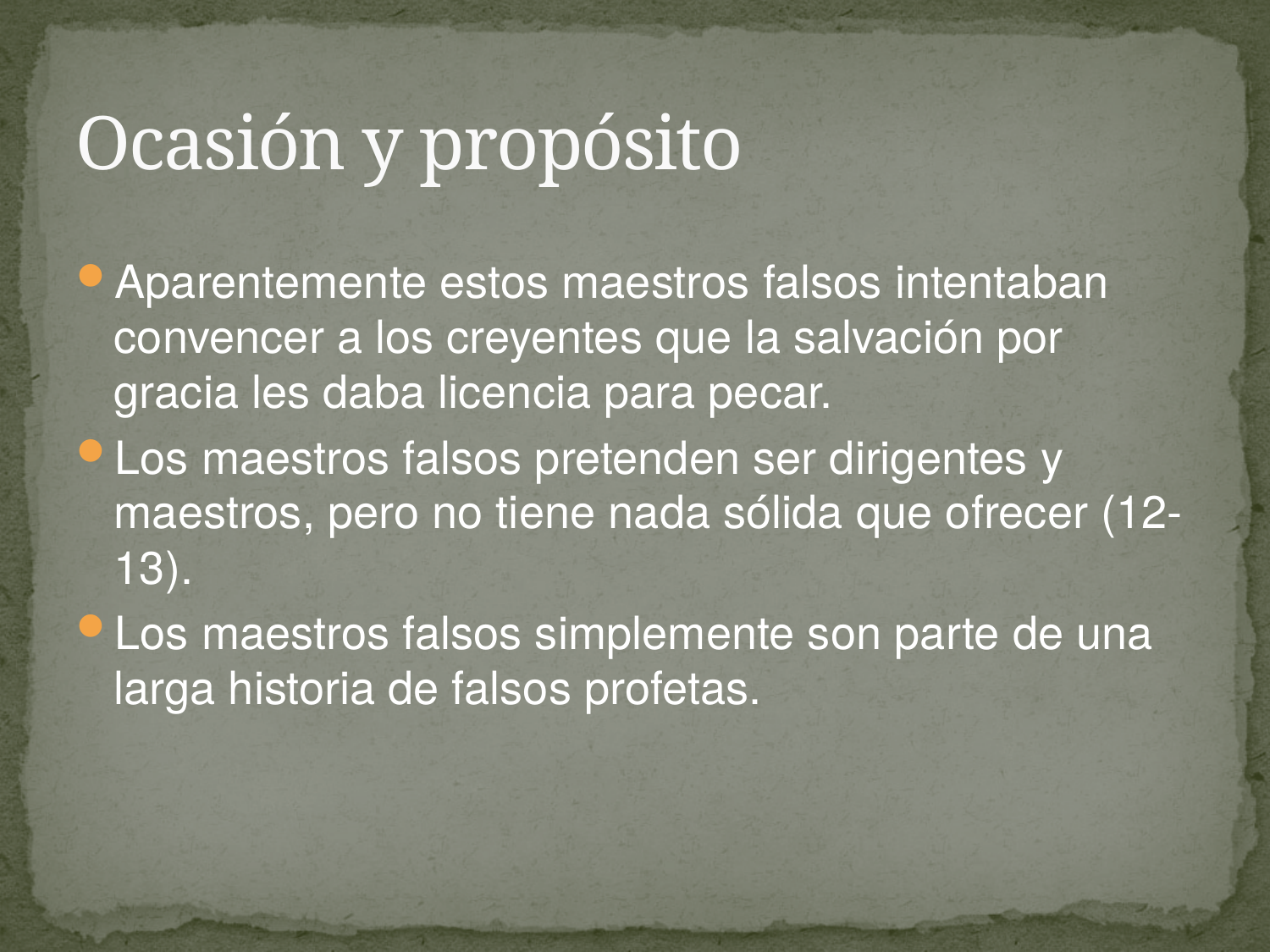

# Ocasión y propósito
Aparentemente estos maestros falsos intentaban convencer a los creyentes que la salvación por gracia les daba licencia para pecar.
Los maestros falsos pretenden ser dirigentes y maestros, pero no tiene nada sólida que ofrecer (12-13).
Los maestros falsos simplemente son parte de una larga historia de falsos profetas.